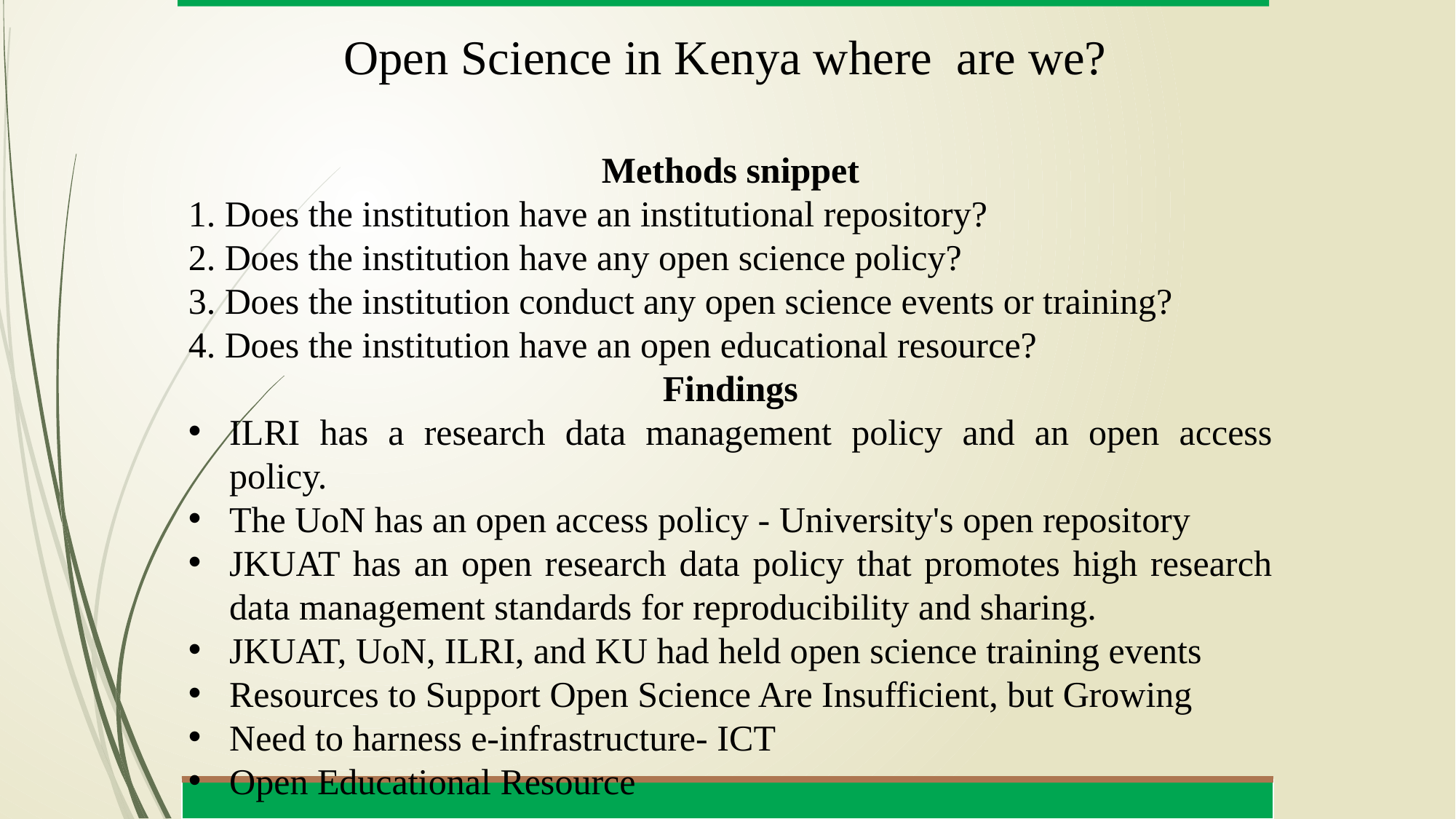

# Open Science in Kenya where  are we?

Methods snippet
1. Does the institution have an institutional repository?
2. Does the institution have any open science policy?
3. Does the institution conduct any open science events or training?
4. Does the institution have an open educational resource?
Findings
ILRI has a research data management policy and an open access policy.
The UoN has an open access policy - University's open repository
JKUAT has an open research data policy that promotes high research data management standards for reproducibility and sharing.
JKUAT, UoN, ILRI, and KU had held open science training events
Resources to Support Open Science Are Insufficient, but Growing
Need to harness e-infrastructure- ICT
Open Educational Resource